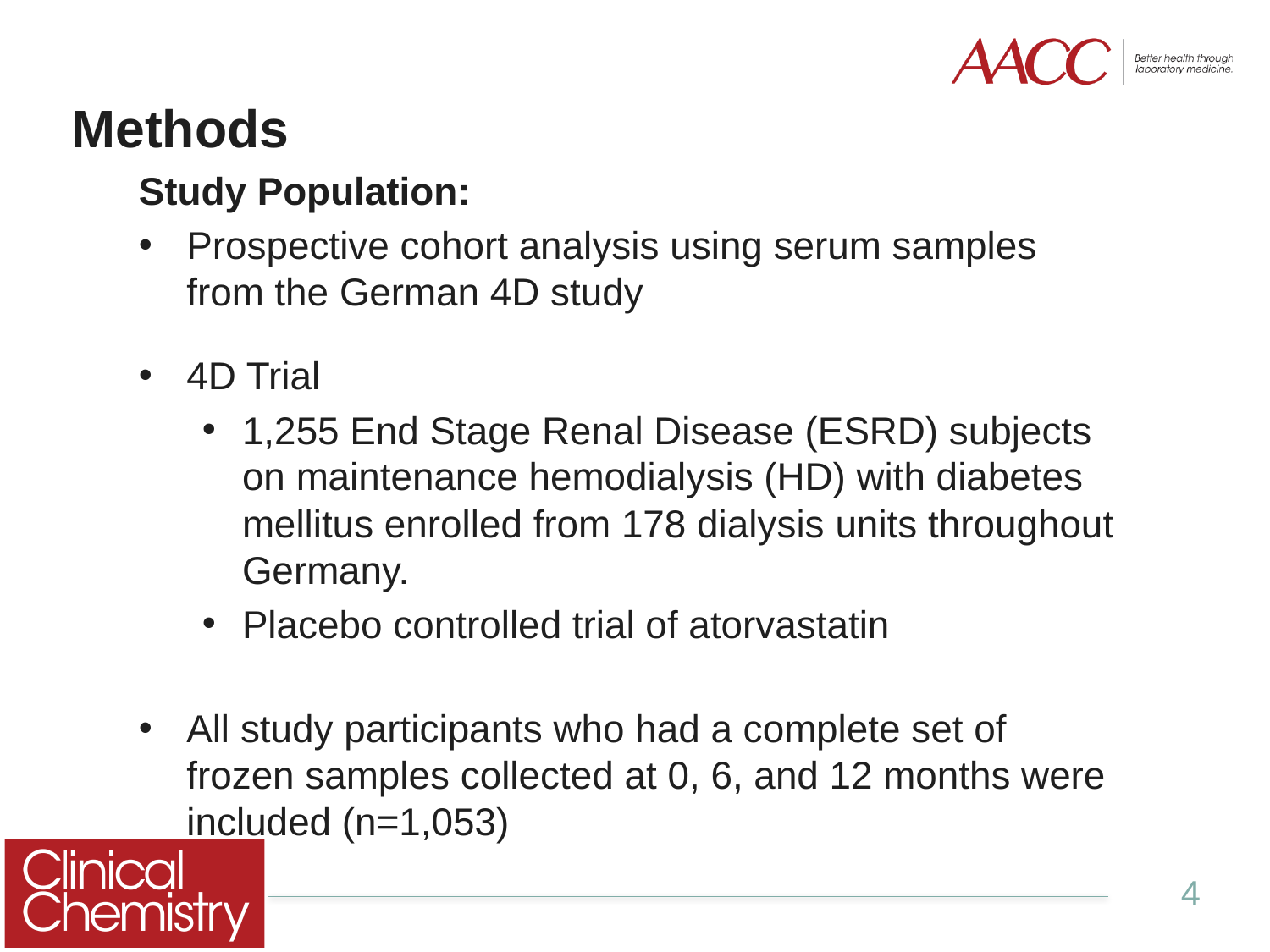

# Methods
Study Population:
Prospective cohort analysis using serum samples from the German 4D study

4D Trial
1,255 End Stage Renal Disease (ESRD) subjects on maintenance hemodialysis (HD) with diabetes mellitus enrolled from 178 dialysis units throughout Germany.
Placebo controlled trial of atorvastatin

All study participants who had a complete set of frozen samples collected at 0, 6, and 12 months were included (n=1,053)
4